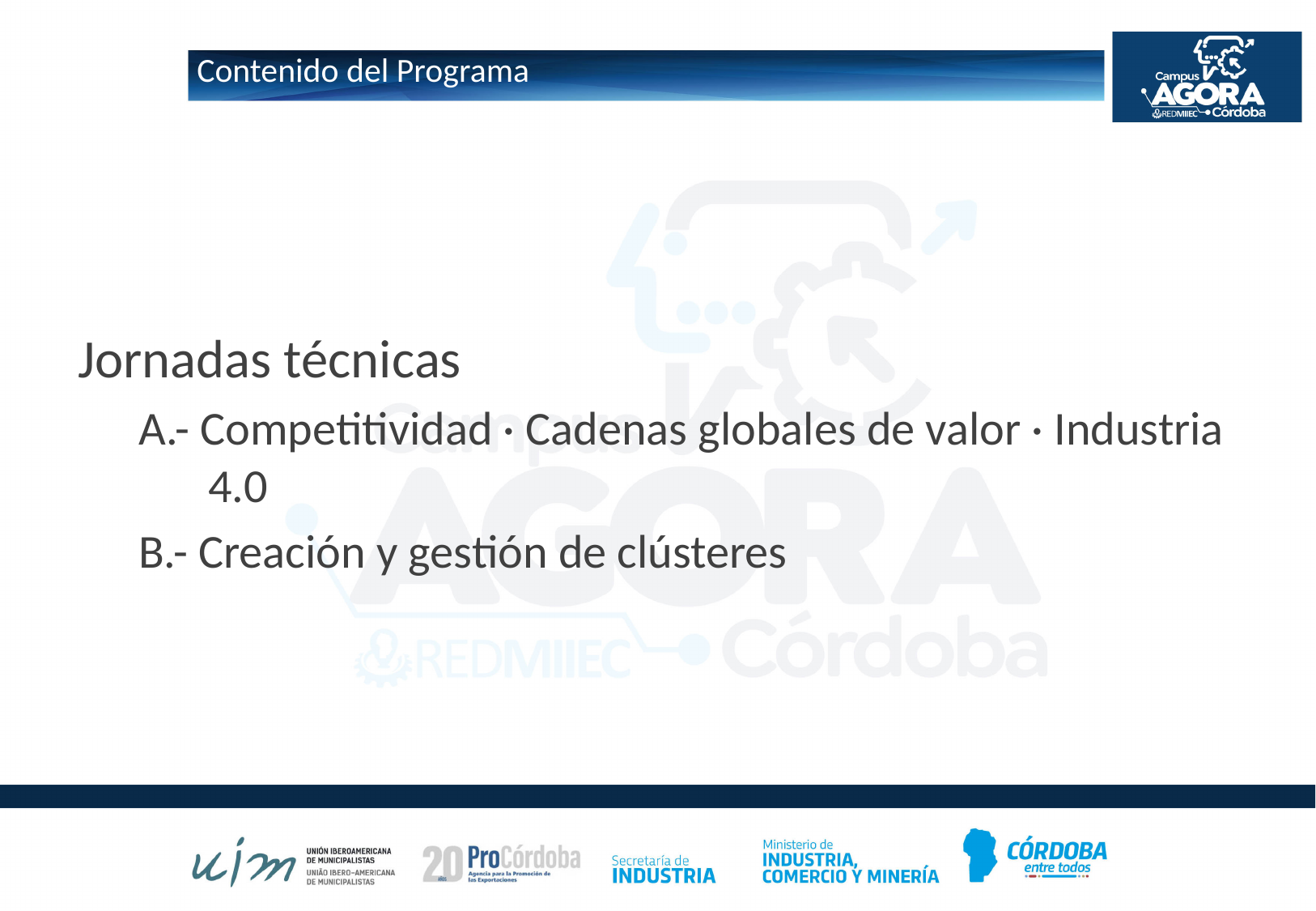

# Contenido del Programa
Jornadas técnicas
A.- Competitividad · Cadenas globales de valor · Industria 4.0
B.- Creación y gestión de clústeres